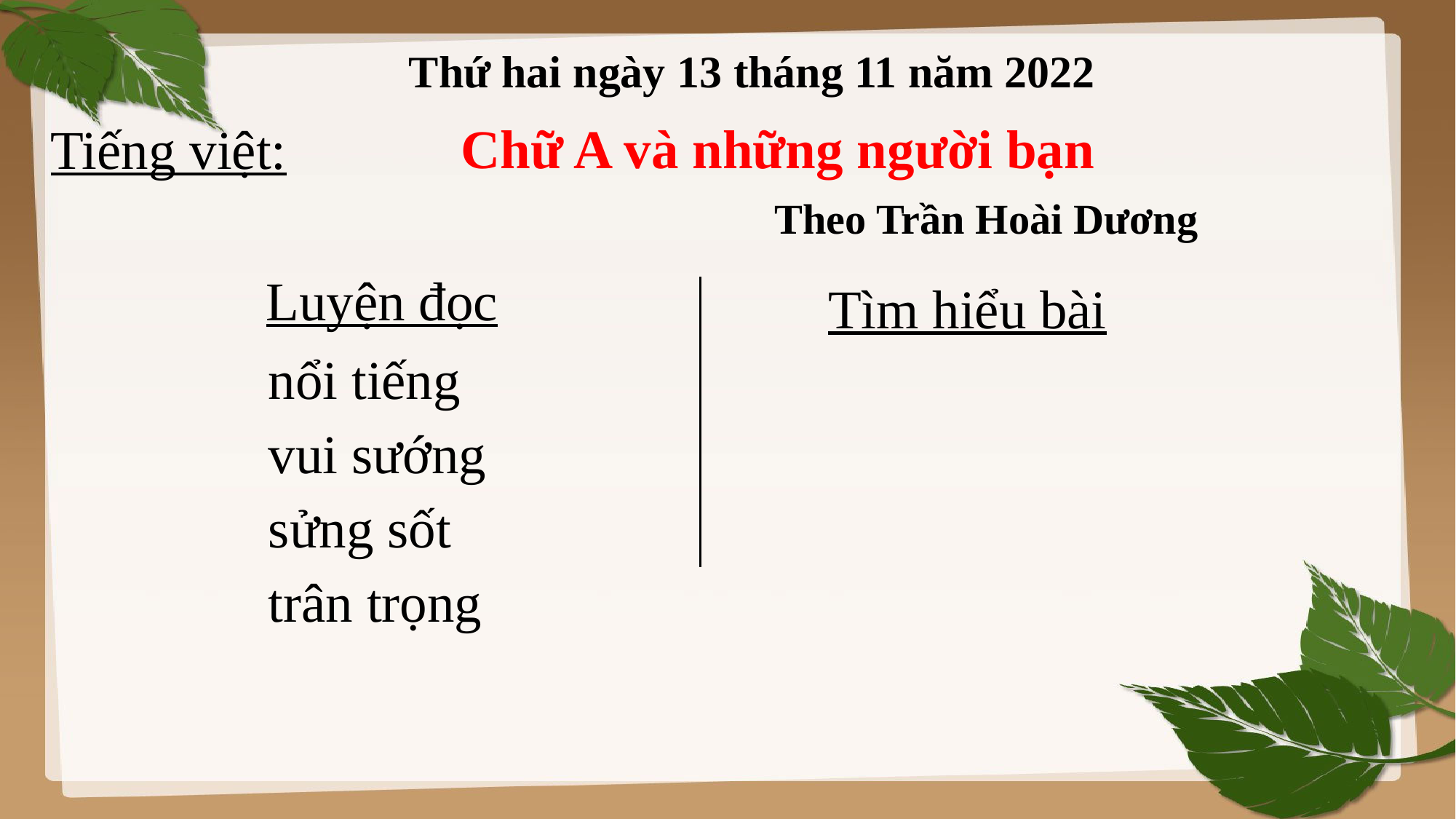

Thứ hai ngày 13 tháng 11 năm 2022
Chữ A và những người bạn
	               Theo Trần Hoài Dương
Tiếng việt:
Luyện đọc
Tìm hiểu bài
nổi tiếng
vui sướng
sửng sốt
trân trọng